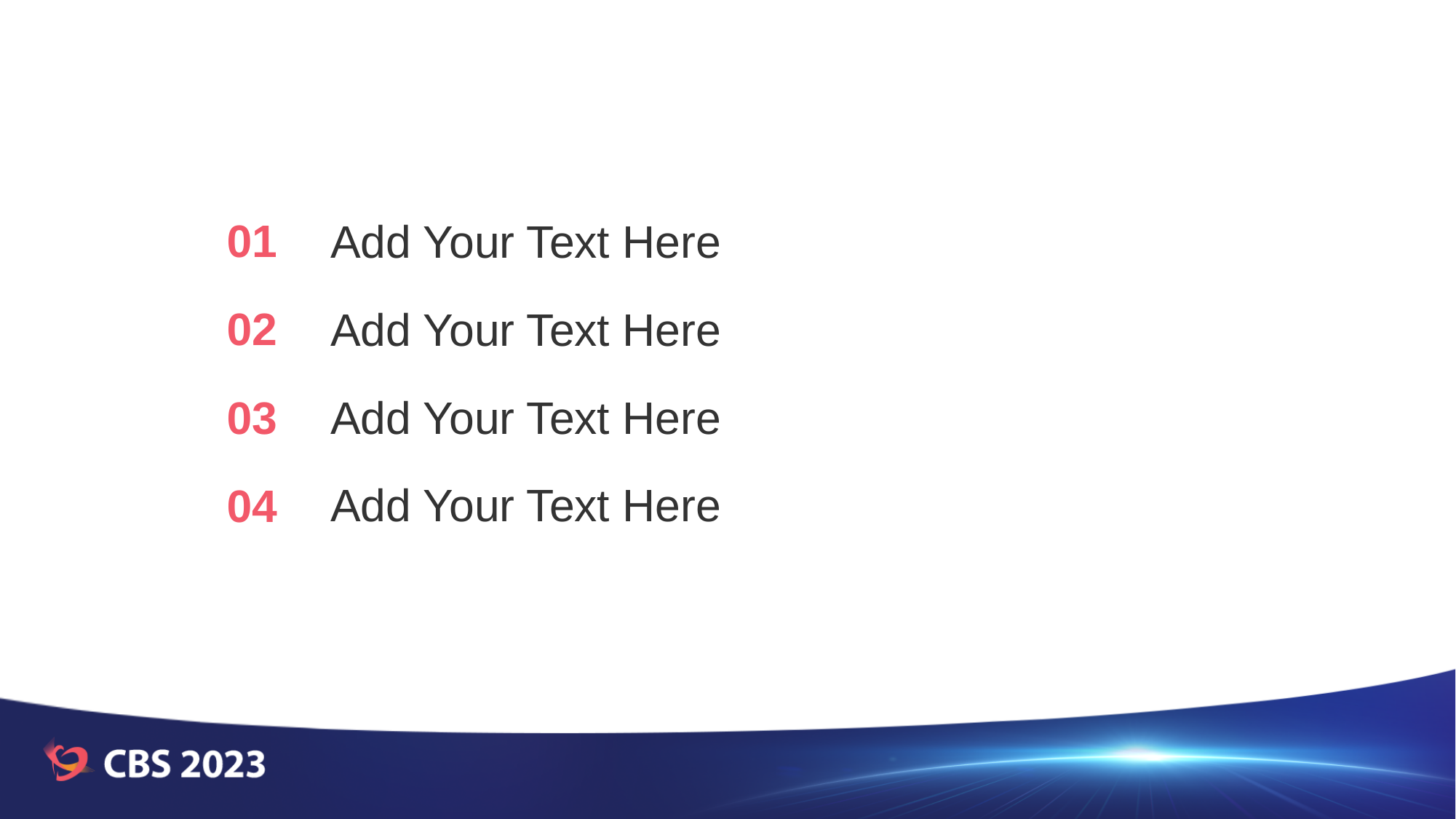

Add Your Text Here
01
Add Your Text Here
02
Add Your Text Here
03
Add Your Text Here
04